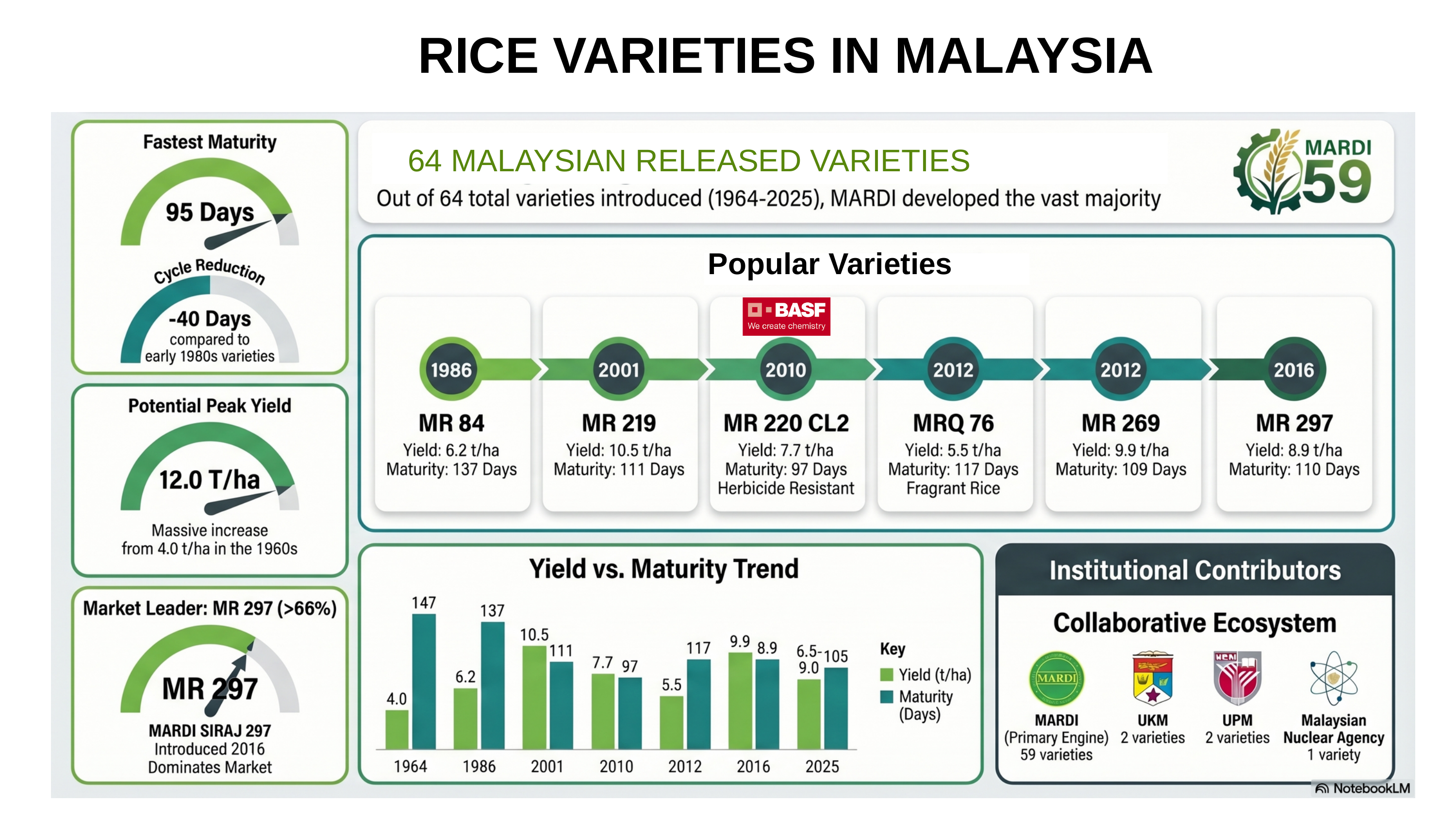

RICE VARIETIES IN MALAYSIA

64 MALAYSIAN RELEASED VARIETIES
Popular Varieties